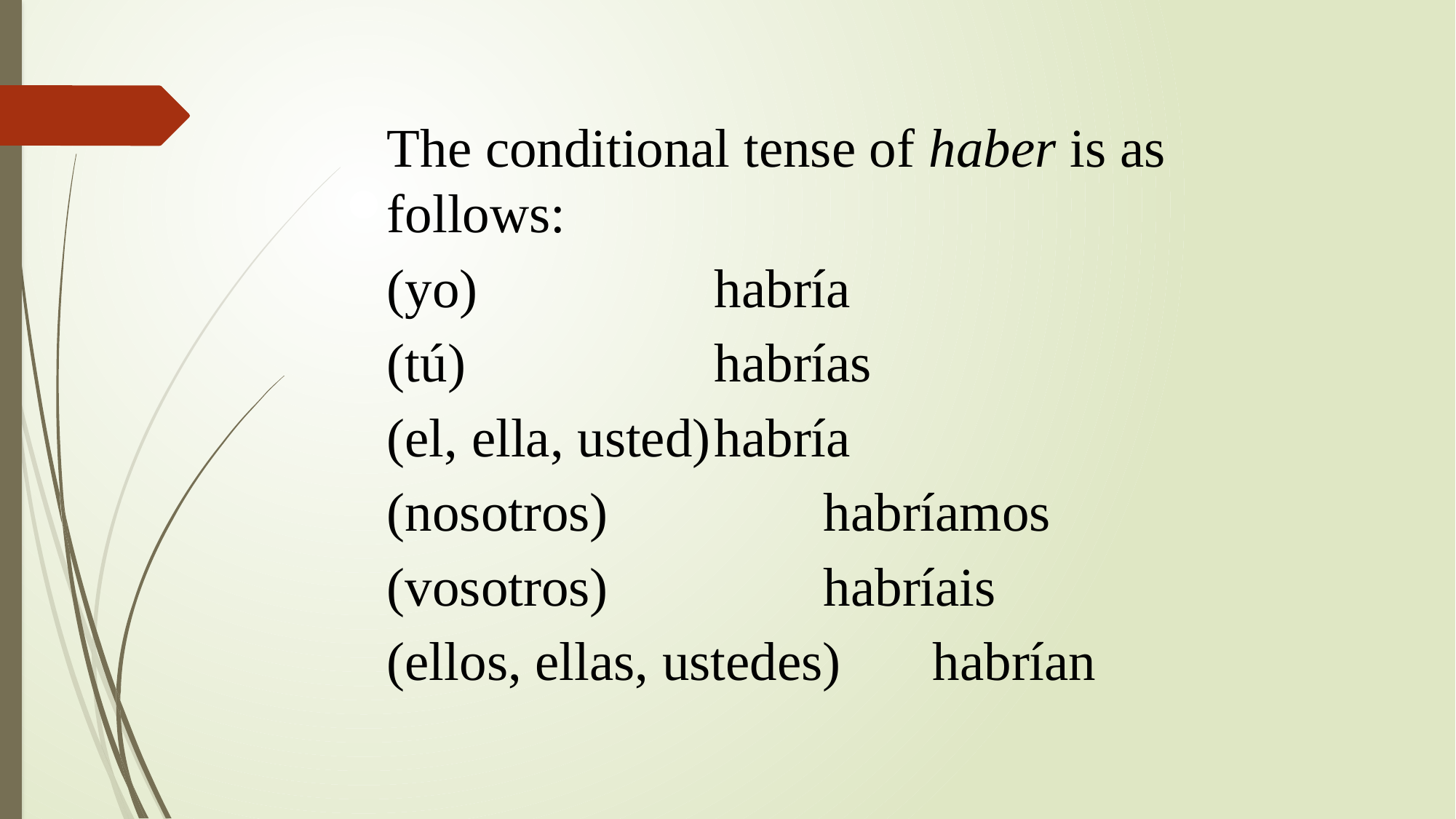

The conditional tense of haber is as follows:
(yo) 			habría
(tú) 			habrías
(el, ella, usted)	habría
(nosotros)		habríamos
(vosotros)		habríais
(ellos, ellas, ustedes)	habrían